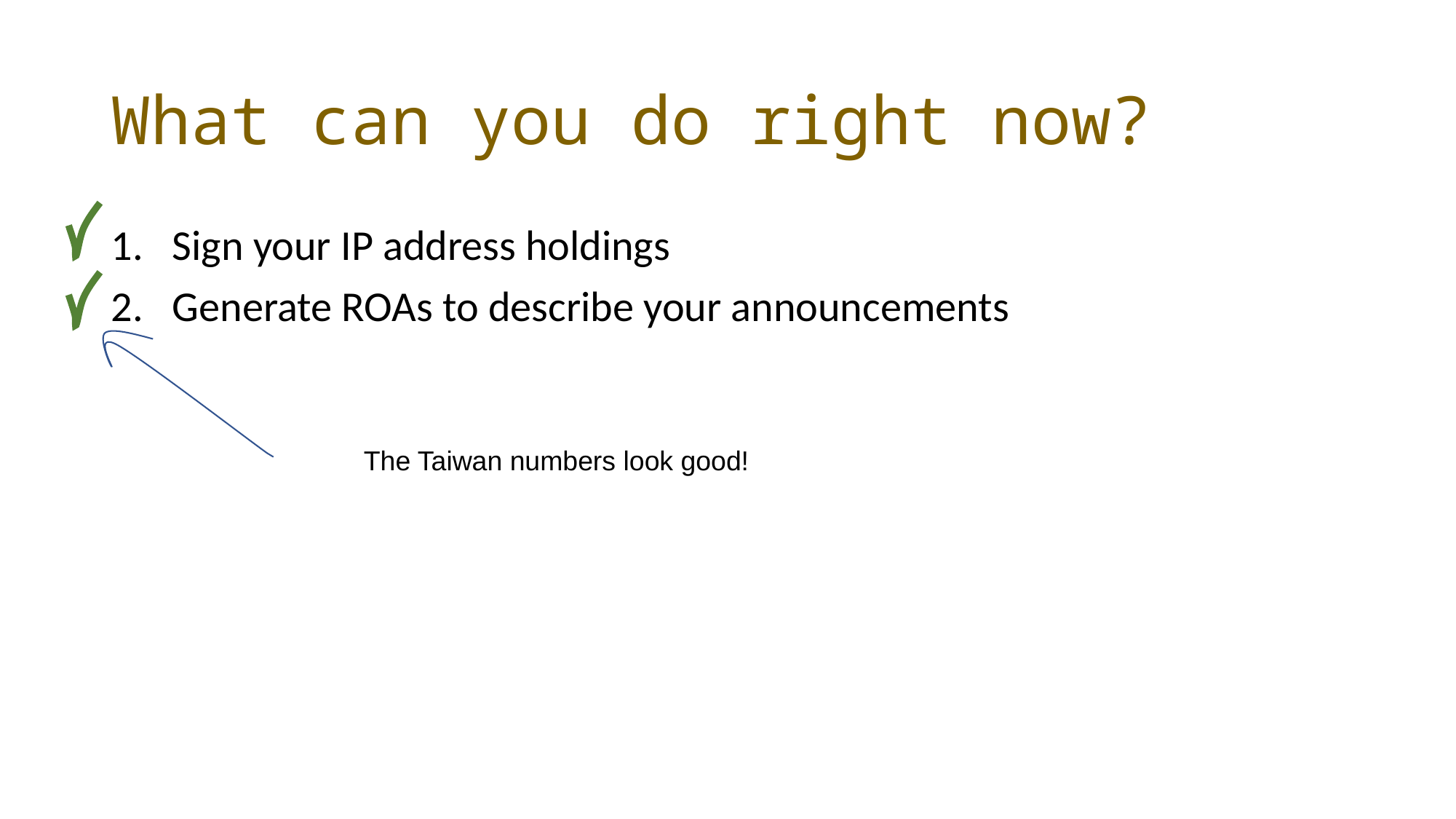

# What can you do right now?

Sign your IP address holdings
Generate ROAs to describe your announcements

The Taiwan numbers look good!